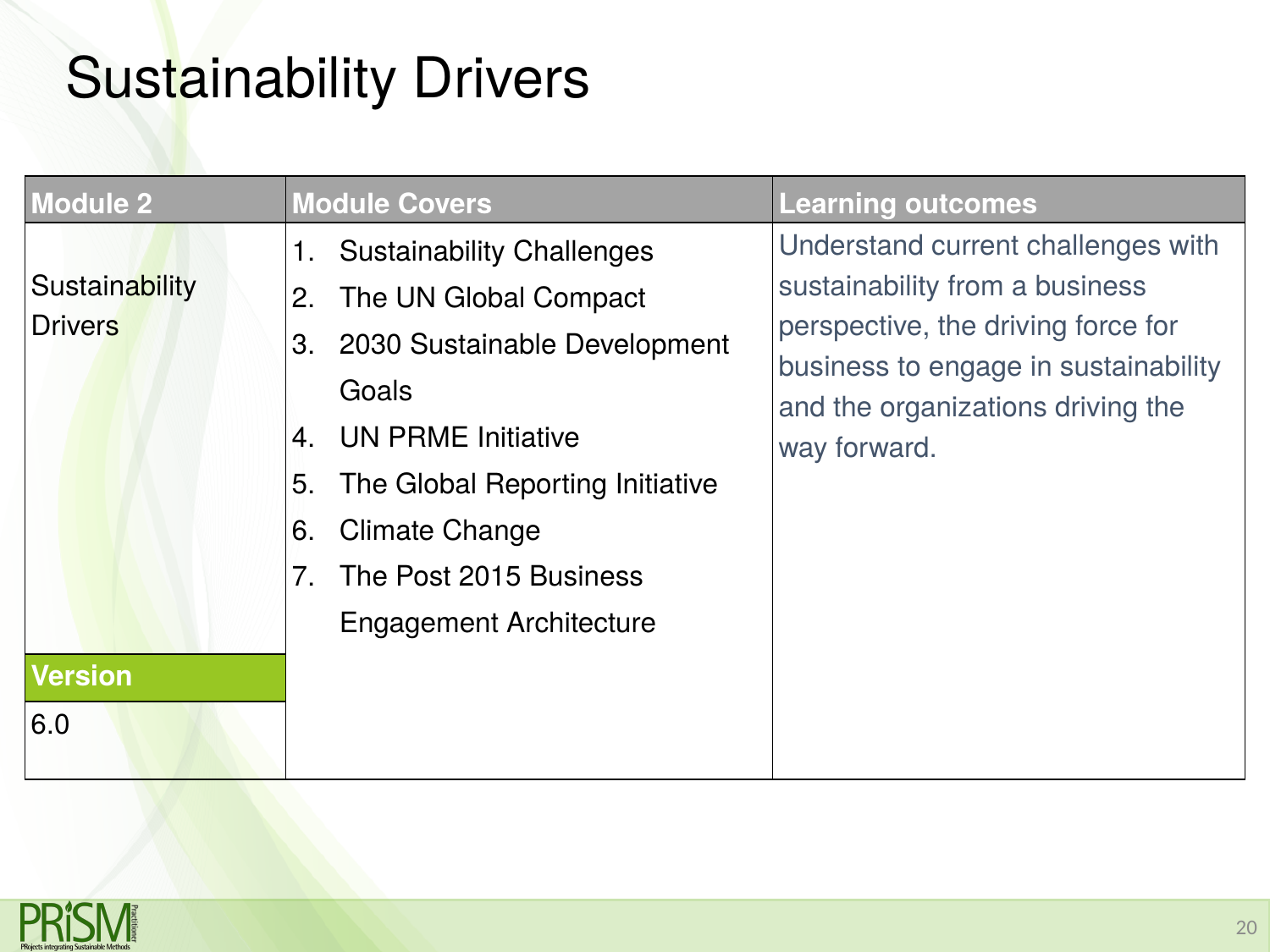

# Sustainability Drivers
| Module 2 | Module Covers | Learning outcomes |
| --- | --- | --- |
| Sustainability Drivers | Sustainability Challenges The UN Global Compact 2030 Sustainable Development Goals UN PRME Initiative The Global Reporting Initiative Climate Change The Post 2015 Business Engagement Architecture | Understand current challenges with sustainability from a business perspective, the driving force for business to engage in sustainability and the organizations driving the way forward. |
| Version |  |  |
| 6.0 |  |  |
20